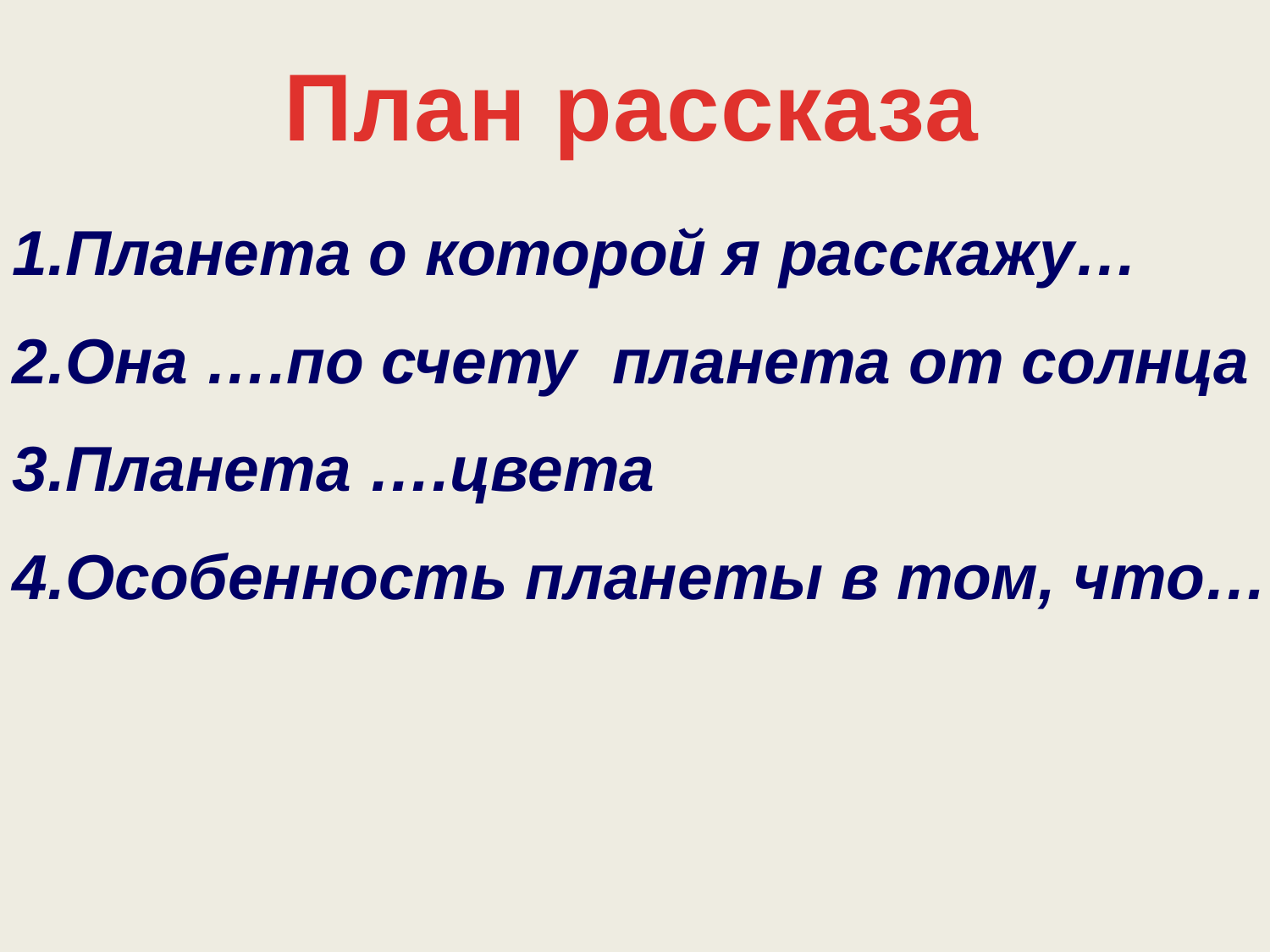

План рассказа
1.Планета о которой я расскажу…
2.Она ….по счету  планета от солнца
3.Планета ….цвета
4.Особенность планеты в том, что…